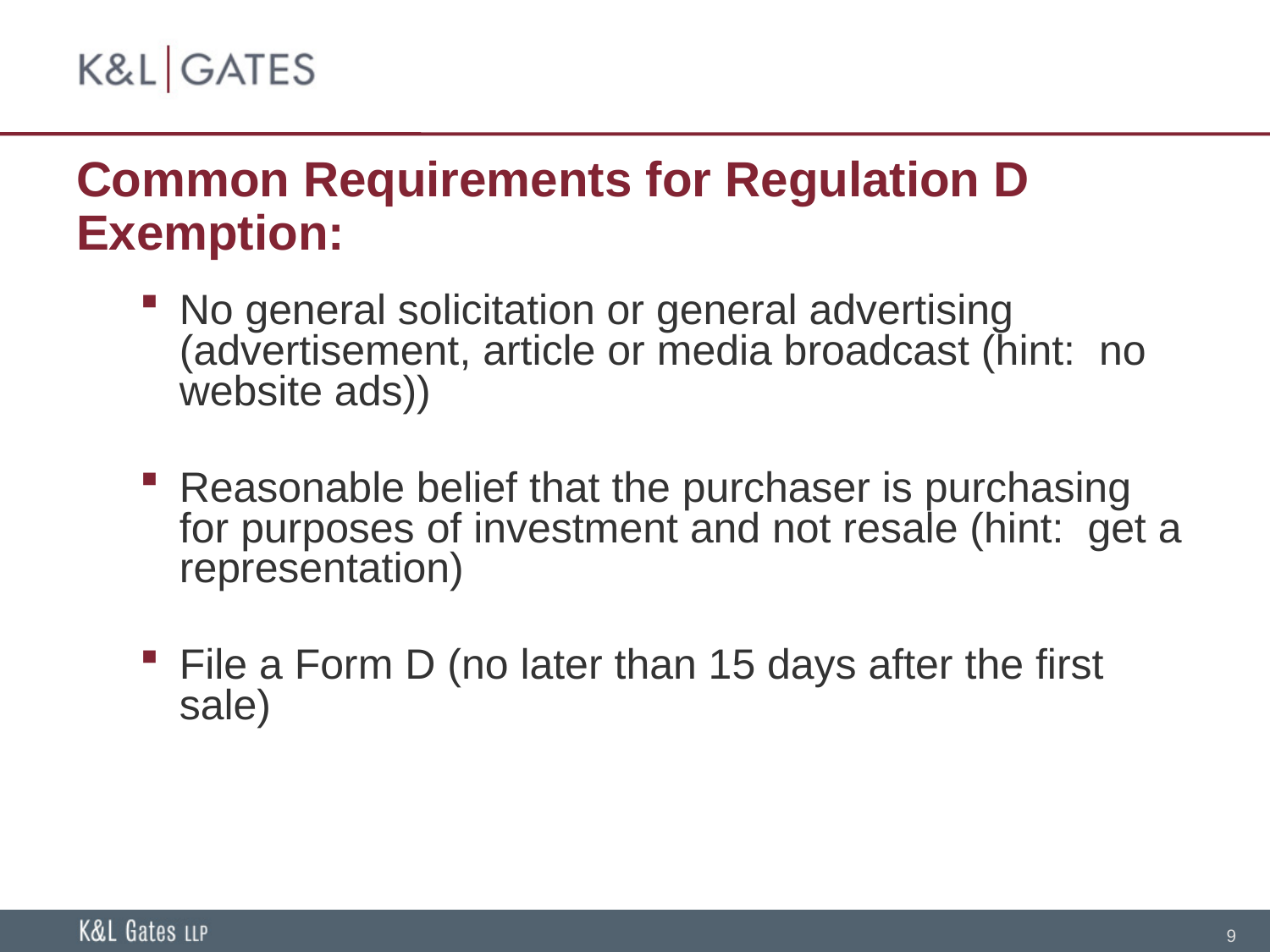

# Common Requirements for Regulation D Exemption:
No general solicitation or general advertising (advertisement, article or media broadcast (hint:  no website ads))

Reasonable belief that the purchaser is purchasing for purposes of investment and not resale (hint:  get a representation)

File a Form D (no later than 15 days after the first sale)